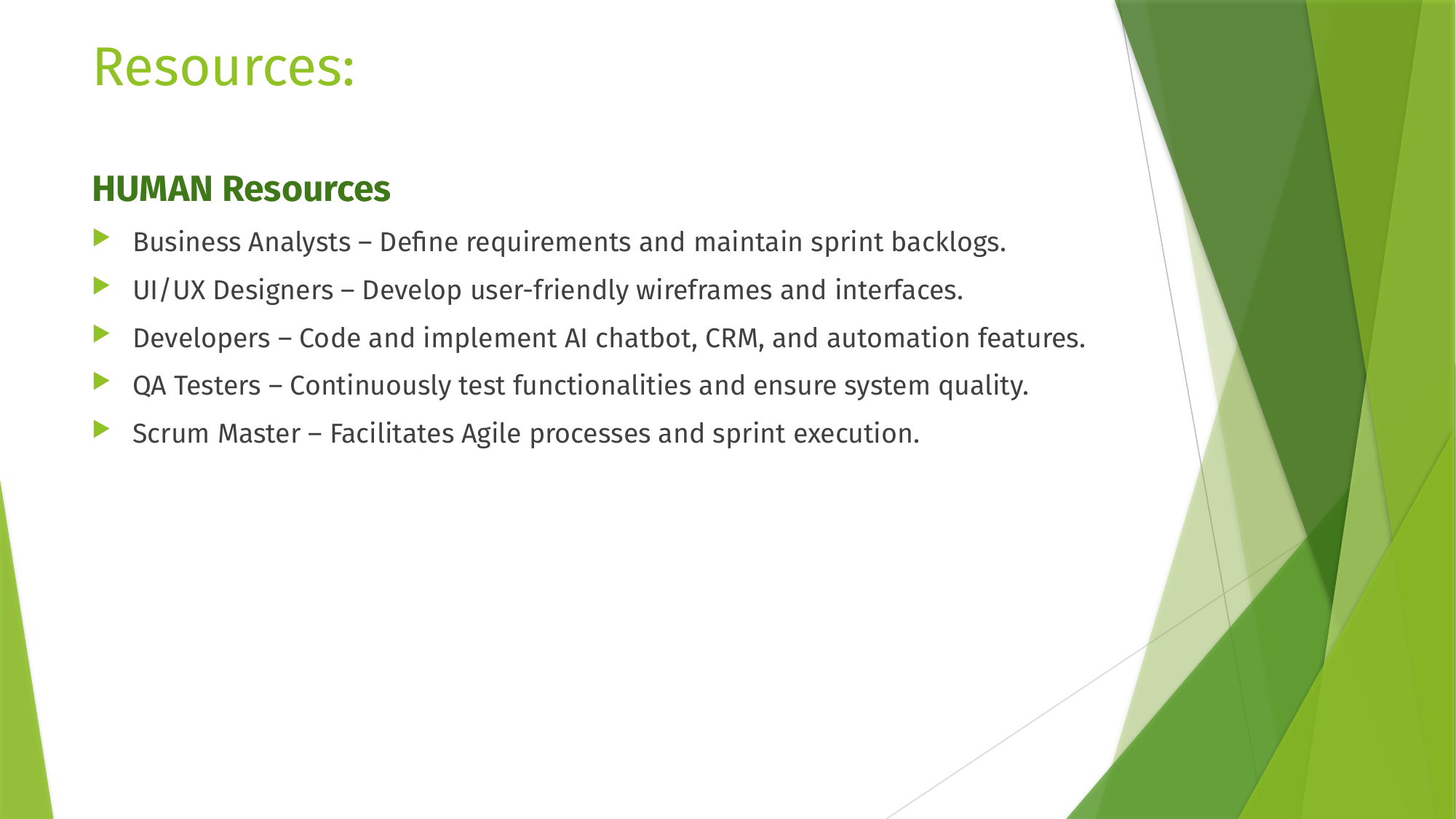

# Resources:
HUMAN Resources
Business Analysts – Define requirements and maintain sprint backlogs.
UI/UX Designers – Develop user-friendly wireframes and interfaces.
Developers – Code and implement AI chatbot, CRM, and automation features.
QA Testers – Continuously test functionalities and ensure system quality.
Scrum Master – Facilitates Agile processes and sprint execution.